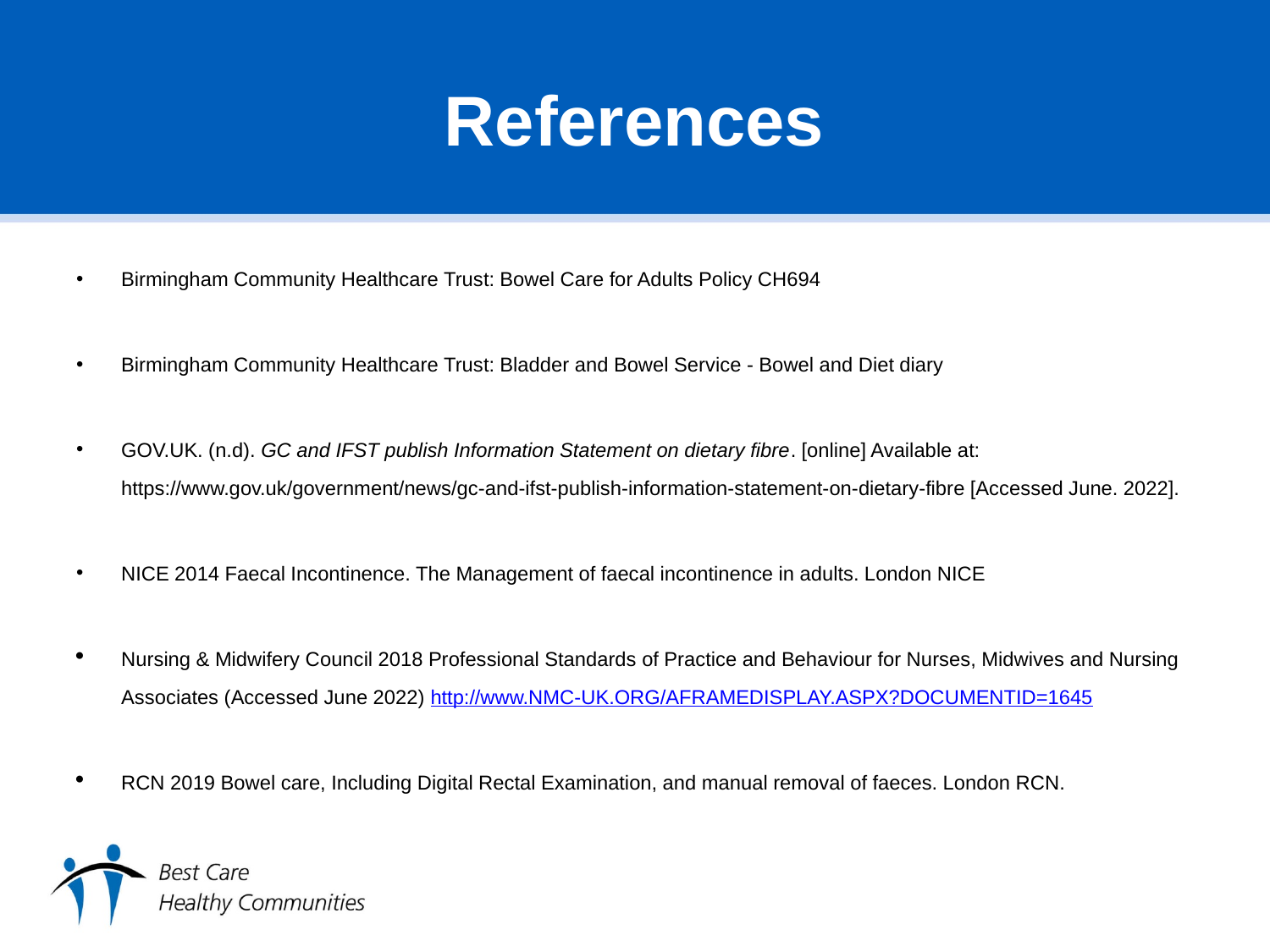

# References

Birmingham Community Healthcare Trust: Bowel Care for Adults Policy CH694

Birmingham Community Healthcare Trust: Bladder and Bowel Service - Bowel and Diet diary

GOV.UK. (n.d). GC and IFST publish Information Statement on dietary fibre. [online] Available at: https://www.gov.uk/government/news/gc-and-ifst-publish-information-statement-on-dietary-fibre [Accessed June. 2022].

NICE 2014 Faecal Incontinence. The Management of faecal incontinence in adults. London NICE

Nursing & Midwifery Council 2018 Professional Standards of Practice and Behaviour for Nurses, Midwives and Nursing Associates (Accessed June 2022) http://www.NMC-UK.ORG/AFRAMEDISPLAY.ASPX?DOCUMENTID=1645

RCN 2019 Bowel care, Including Digital Rectal Examination, and manual removal of faeces. London RCN.